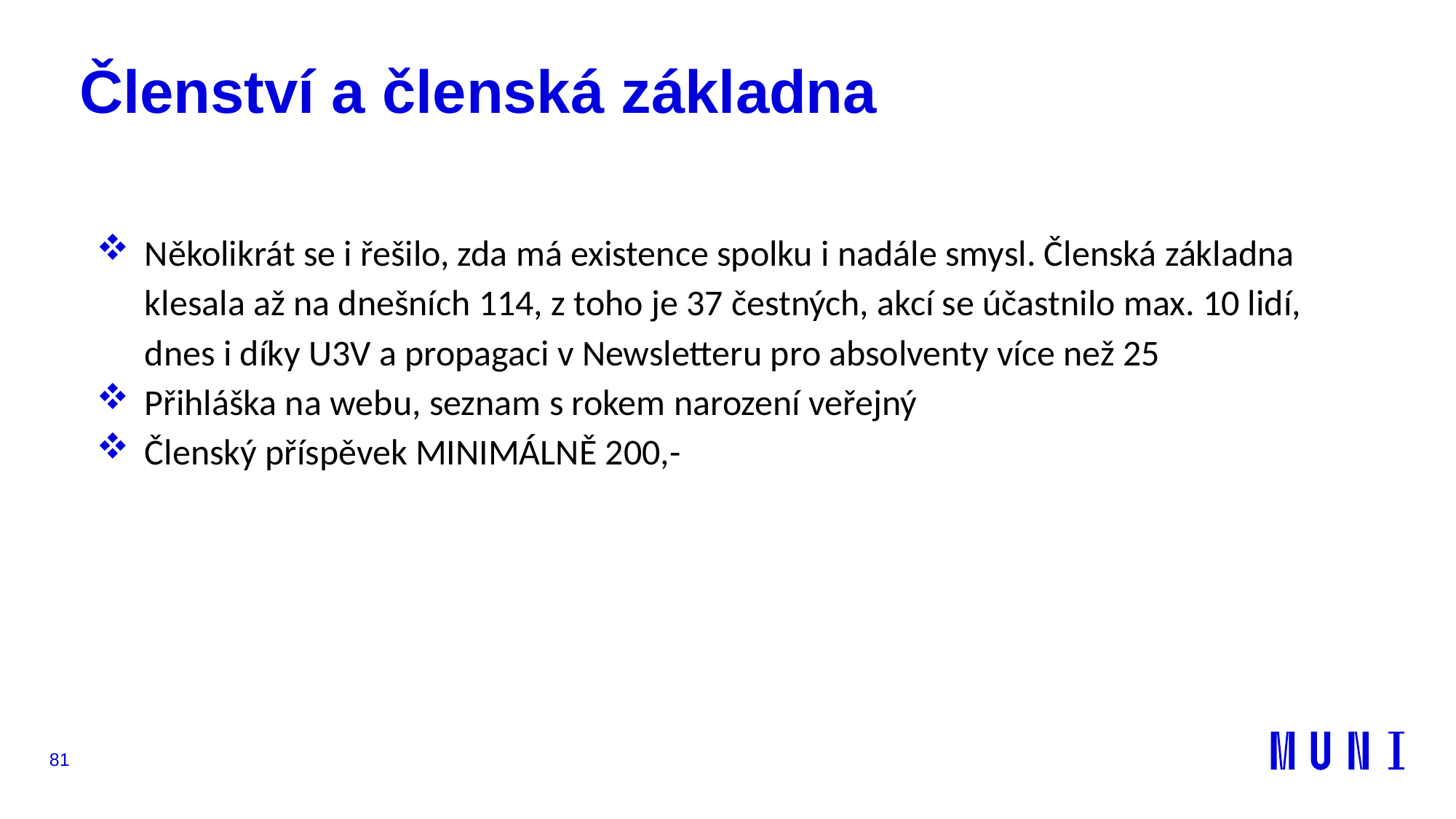

# Členství a členská základna
Několikrát se i řešilo, zda má existence spolku i nadále smysl. Členská základna klesala až na dnešních 114, z toho je 37 čestných, akcí se účastnilo max. 10 lidí, dnes i díky U3V a propagaci v Newsletteru pro absolventy více než 25
Přihláška na webu, seznam s rokem narození veřejný
Členský příspěvek MINIMÁLNĚ 200,-
81